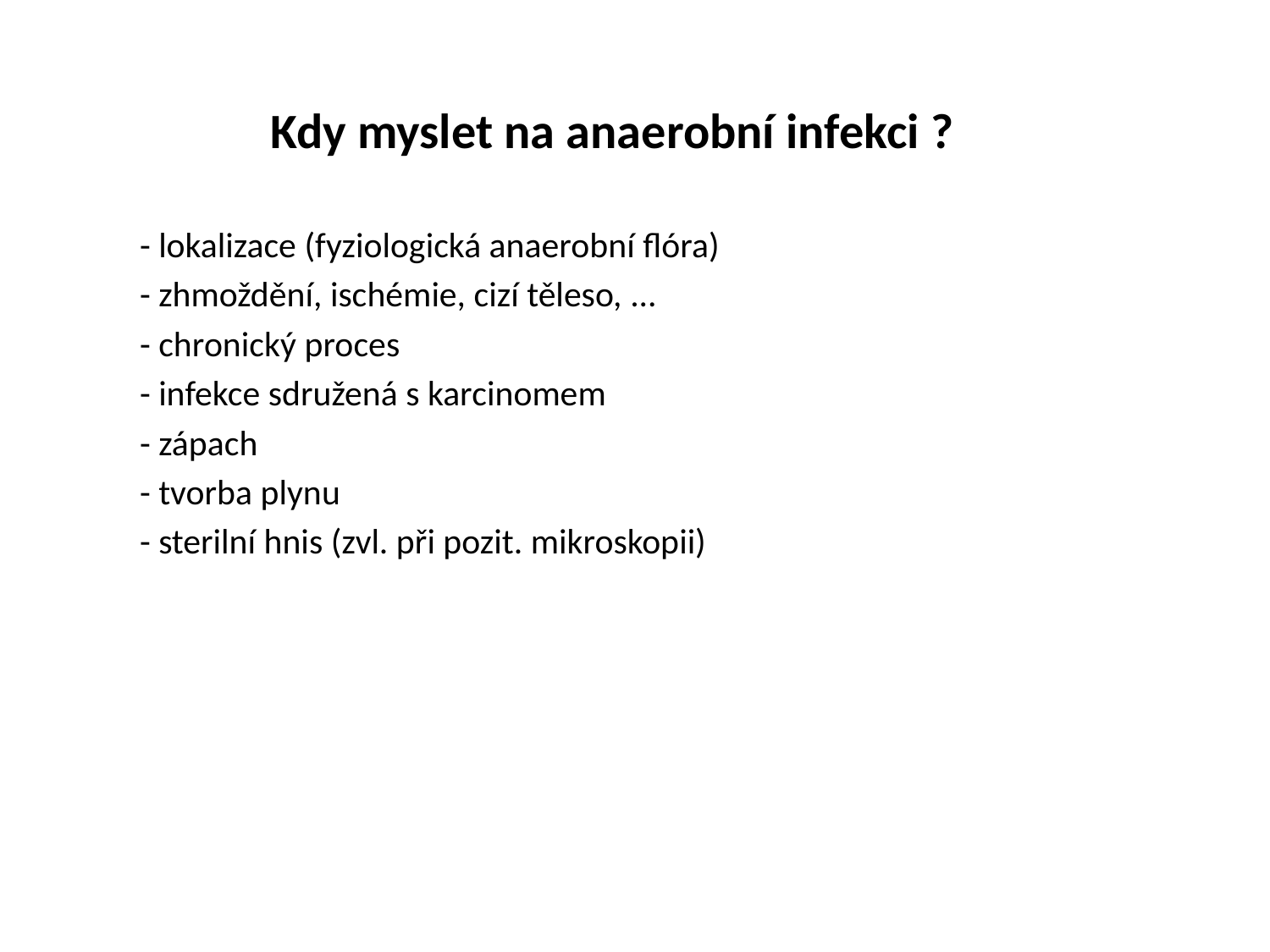

# Kdy myslet na anaerobní infekci ?
- lokalizace (fyziologická anaerobní flóra)
- zhmoždění, ischémie, cizí těleso, ...
- chronický proces
- infekce sdružená s karcinomem
- zápach
- tvorba plynu
- sterilní hnis (zvl. při pozit. mikroskopii)